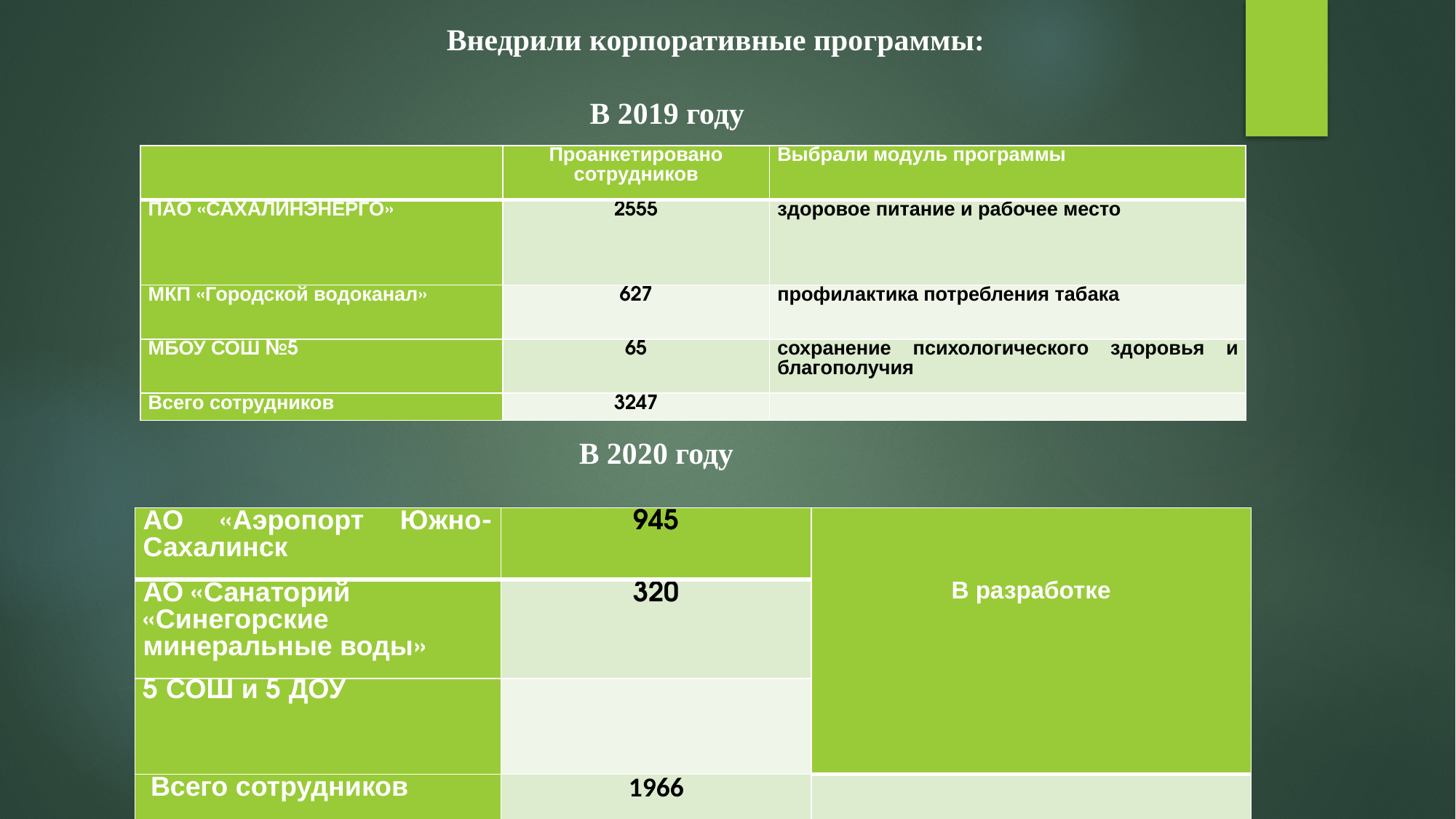

Внедрили корпоративные программы:

                                   В 2019 году

|  | Проанкетировано сотрудников | Выбрали модуль программы |
| --- | --- | --- |
| ПАО «САХАЛИНЭНЕРГО» | 2555 | здоровое питание и рабочее место |
| МКП «Городской водоканал» | 627 | профилактика потребления табака |
| МБОУ СОШ №5 | 65 | сохранение психологического здоровья и благополучия |
| Всего сотрудников | 3247 |  |
# В 2020 году
| АО «Аэропорт Южно-Сахалинск | 945 | В разработке |
| --- | --- | --- |
| АО «Санаторий «Синегорские минеральные воды» | 320 |  |
| 5 СОШ и 5 ДОУ |  |  |
| Всего сотрудников | 1966 |  |